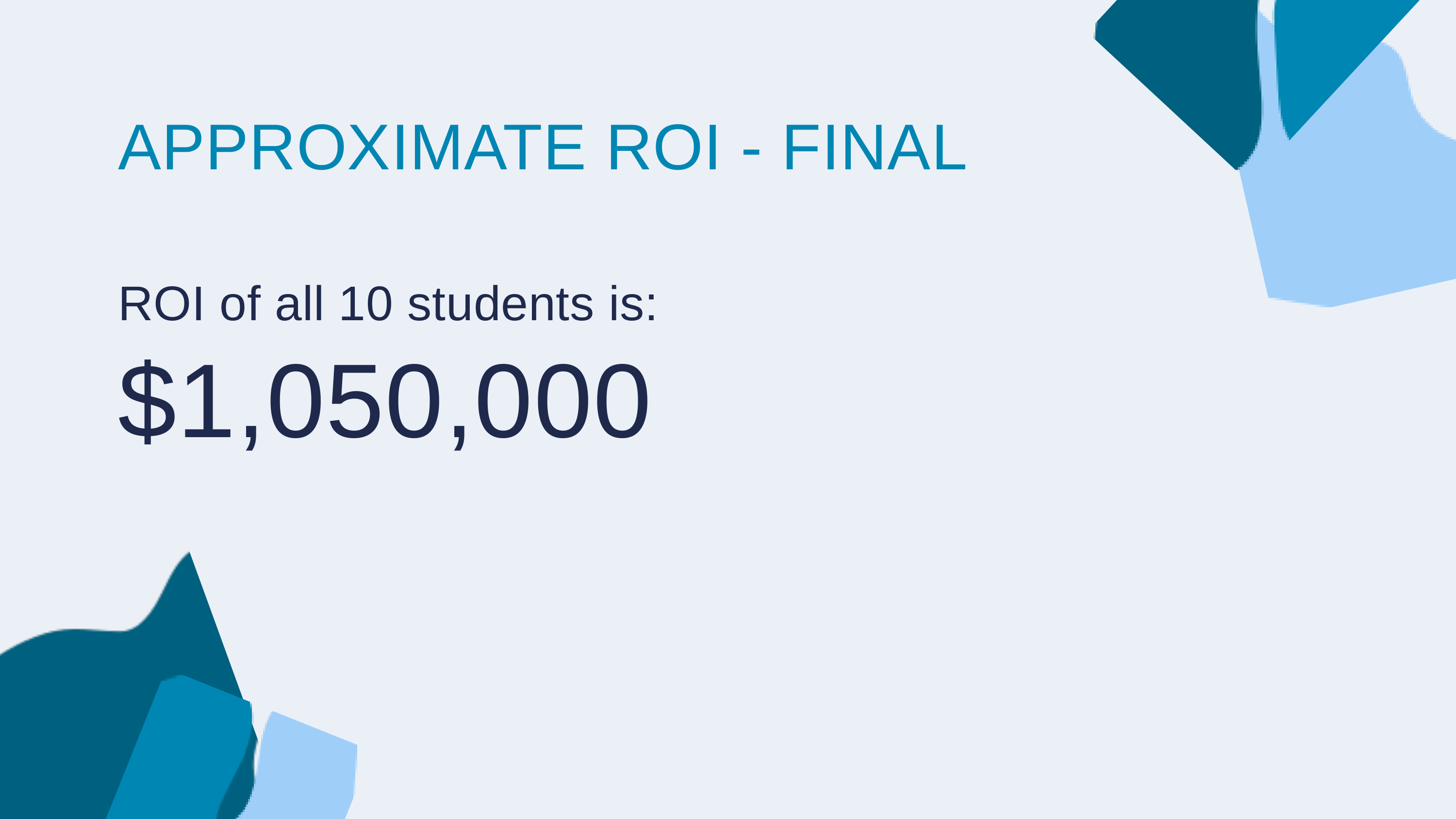

APPROXIMATE ROI - FINAL
ROI of all 10 students is:
$1,050,000